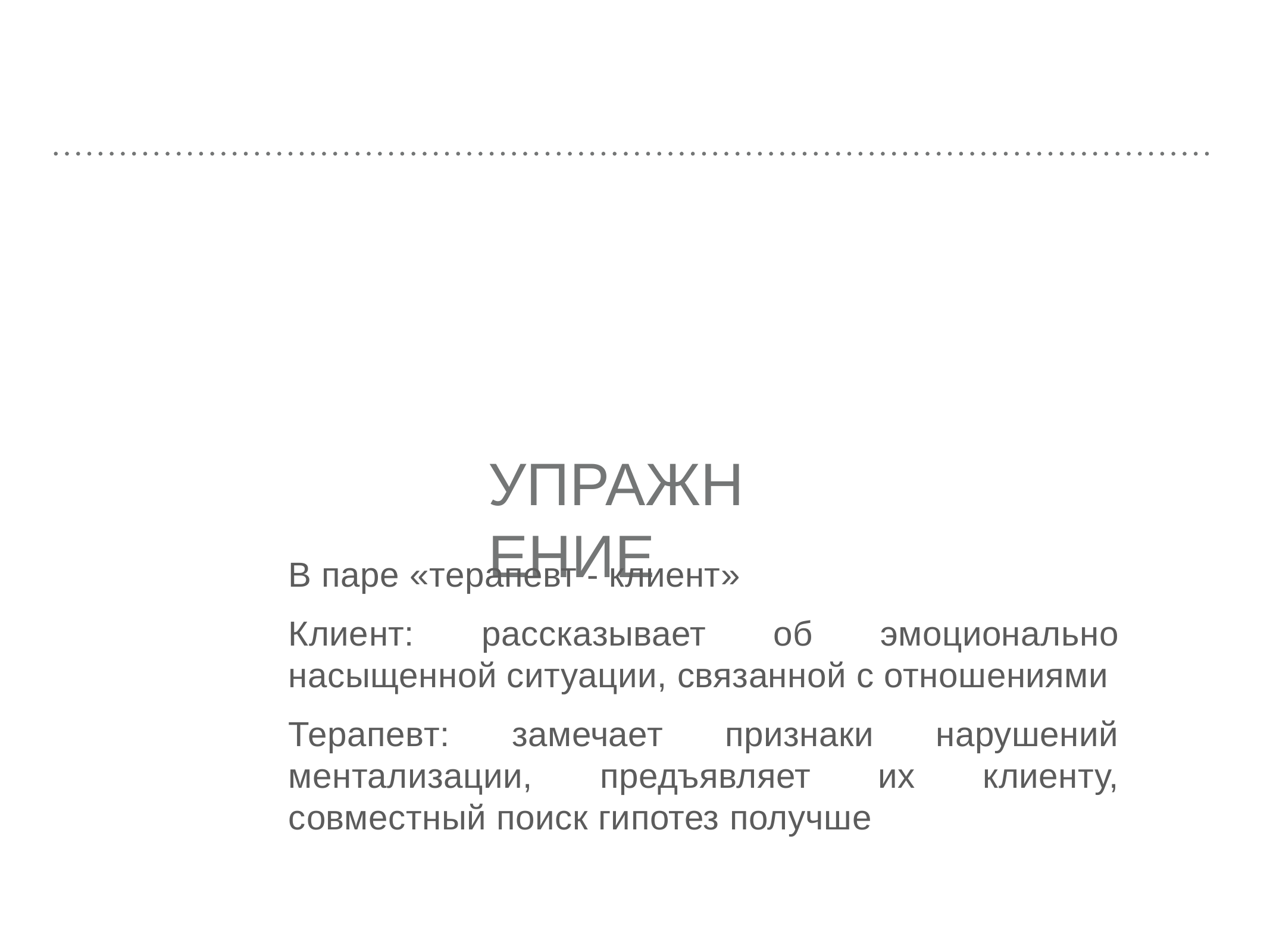

# Упражнение
В паре «терапевт - клиент»
Клиент: рассказывает об эмоционально насыщенной ситуации, связанной с отношениями
Терапевт: замечает признаки нарушений ментализации, предъявляет их клиенту, совместный поиск гипотез получше